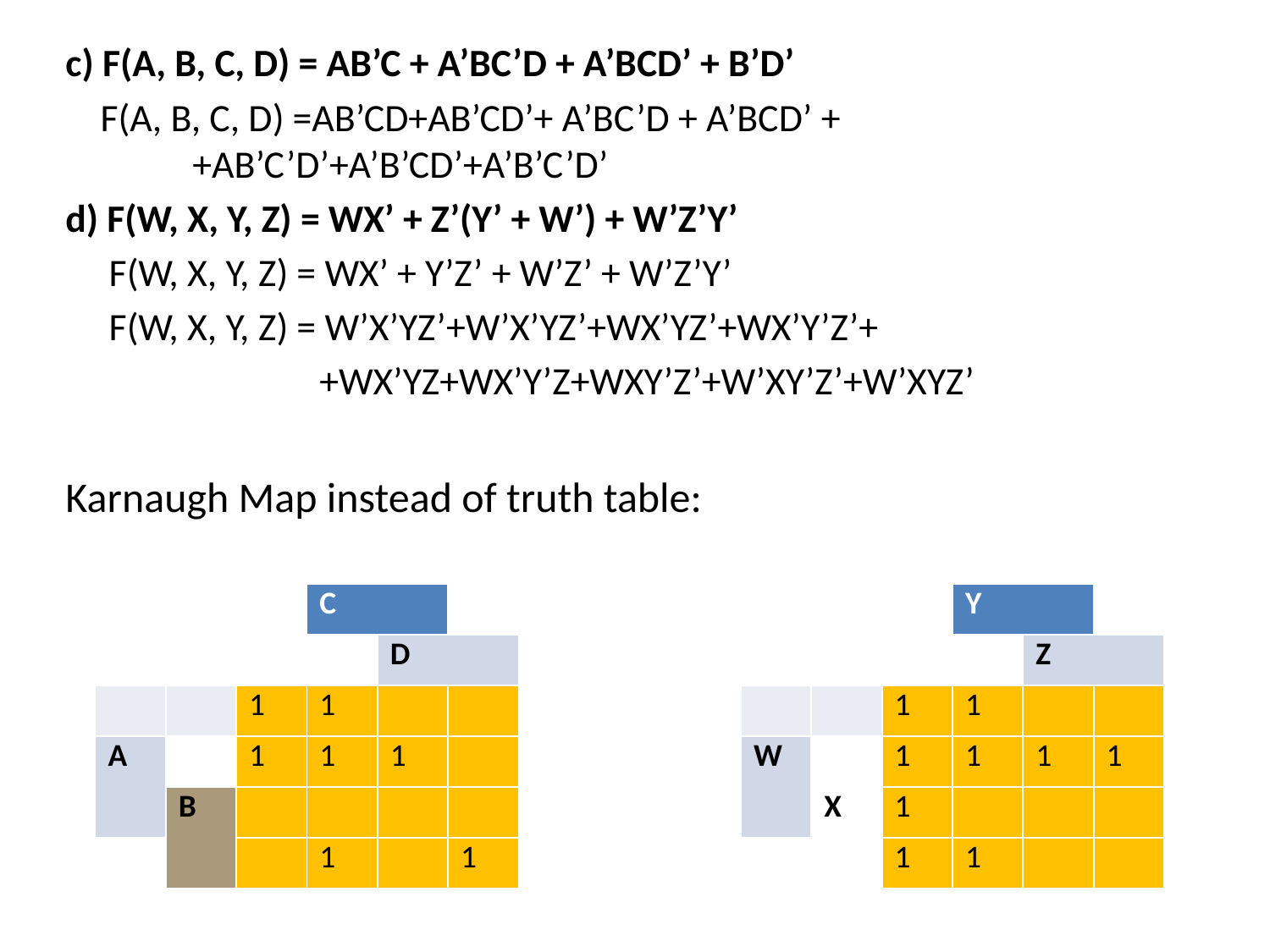

c) F(A, B, C, D) = AB’C + A’BC’D + A’BCD’ + B’D’
    F(A, B, C, D) =AB’CD+AB’CD’+ A’BC’D + A’BCD’ +				+AB’C’D’+A’B’CD’+A’B’C’D’
d) F(W, X, Y, Z) = WX’ + Z’(Y’ + W’) + W’Z’Y’
     F(W, X, Y, Z) = WX’ + Y’Z’ + W’Z’ + W’Z’Y’
     F(W, X, Y, Z) = W’X’YZ’+W’X’YZ’+WX’YZ’+WX’Y’Z’+
		+WX’YZ+WX’Y’Z+WXY’Z’+W’XY’Z’+W’XYZ’

Karnaugh Map instead of truth table:
|  |  |  | C |  |  |
| --- | --- | --- | --- | --- | --- |
|  |  |  |  | D |  |
|  |  | 1 | 1 |  |  |
| A |  | 1 | 1 | 1 |  |
|  | B |  |  |  |  |
|  |  |  | 1 |  | 1 |
|  |  |  | Y |  |  |
| --- | --- | --- | --- | --- | --- |
|  |  |  |  | Z |  |
|  |  | 1 | 1 |  |  |
| W |  | 1 | 1 | 1 | 1 |
|  | X | 1 |  |  |  |
|  |  | 1 | 1 |  |  |